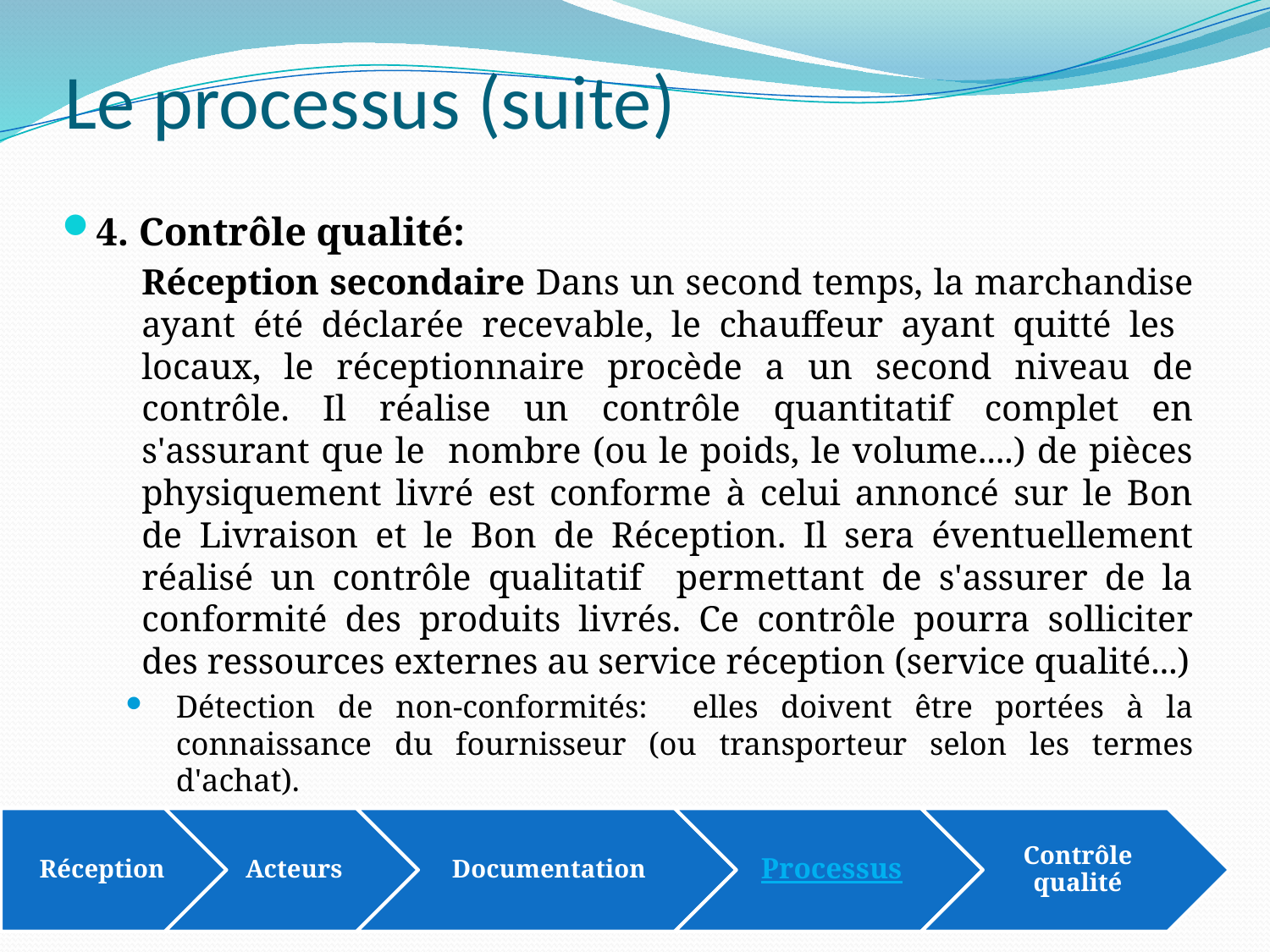

# Le processus (suite)
4. Contrôle qualité:
	Réception secondaire Dans un second temps, la marchandise ayant été déclarée recevable, le chauffeur ayant quitté les  locaux, le réceptionnaire procède a un second niveau de contrôle. Il réalise un contrôle quantitatif complet en s'assurant que le  nombre (ou le poids, le volume....) de pièces physiquement livré est conforme à celui annoncé sur le Bon de Livraison et le Bon de Réception. Il sera éventuellement réalisé un contrôle qualitatif  permettant de s'assurer de la conformité des produits livrés. Ce contrôle pourra solliciter des ressources externes au service réception (service qualité...)
Détection de non-conformités:  elles doivent être portées à la connaissance du fournisseur (ou transporteur selon les termes d'achat).

Réception
Acteurs
Documentation
Processus
Contrôle qualité